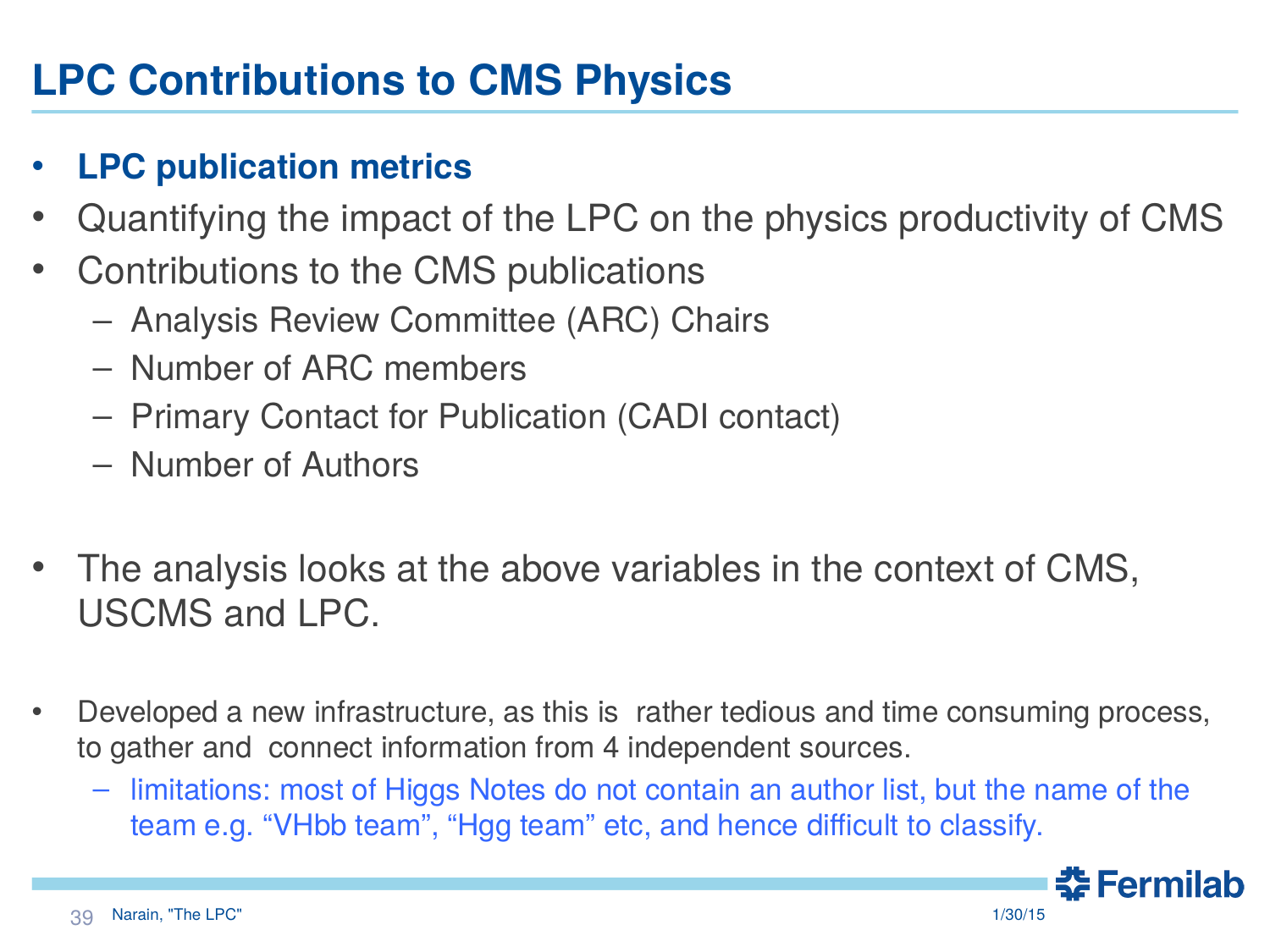

# LPC Contributions to CMS Physics
LPC publication metrics
Quantifying the impact of the LPC on the physics productivity of CMS
Contributions to the CMS publications
Analysis Review Committee (ARC) Chairs
Number of ARC members
Primary Contact for Publication (CADI contact)
Number of Authors

The analysis looks at the above variables in the context of CMS, USCMS and LPC.

Developed a new infrastructure, as this is  rather tedious and time consuming process, to gather and  connect information from 4 independent sources.
limitations: most of Higgs Notes do not contain an author list, but the name of the team e.g. “VHbb team”, “Hgg team” etc, and hence difficult to classify.

39
Narain, "The LPC"
1/30/15